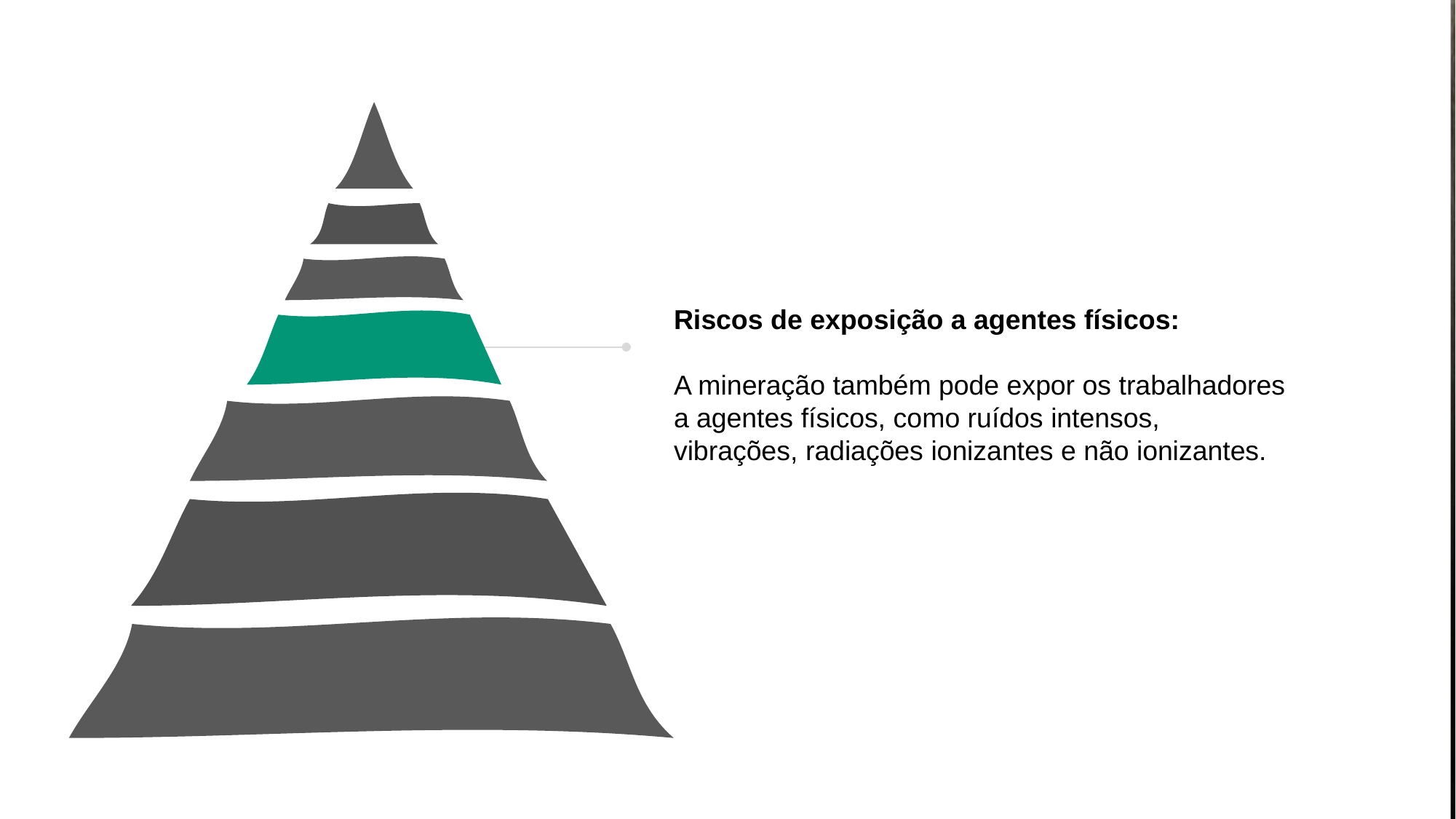

Riscos de exposição a agentes físicos:

A mineração também pode expor os trabalhadores a agentes físicos, como ruídos intensos, vibrações, radiações ionizantes e não ionizantes.

61